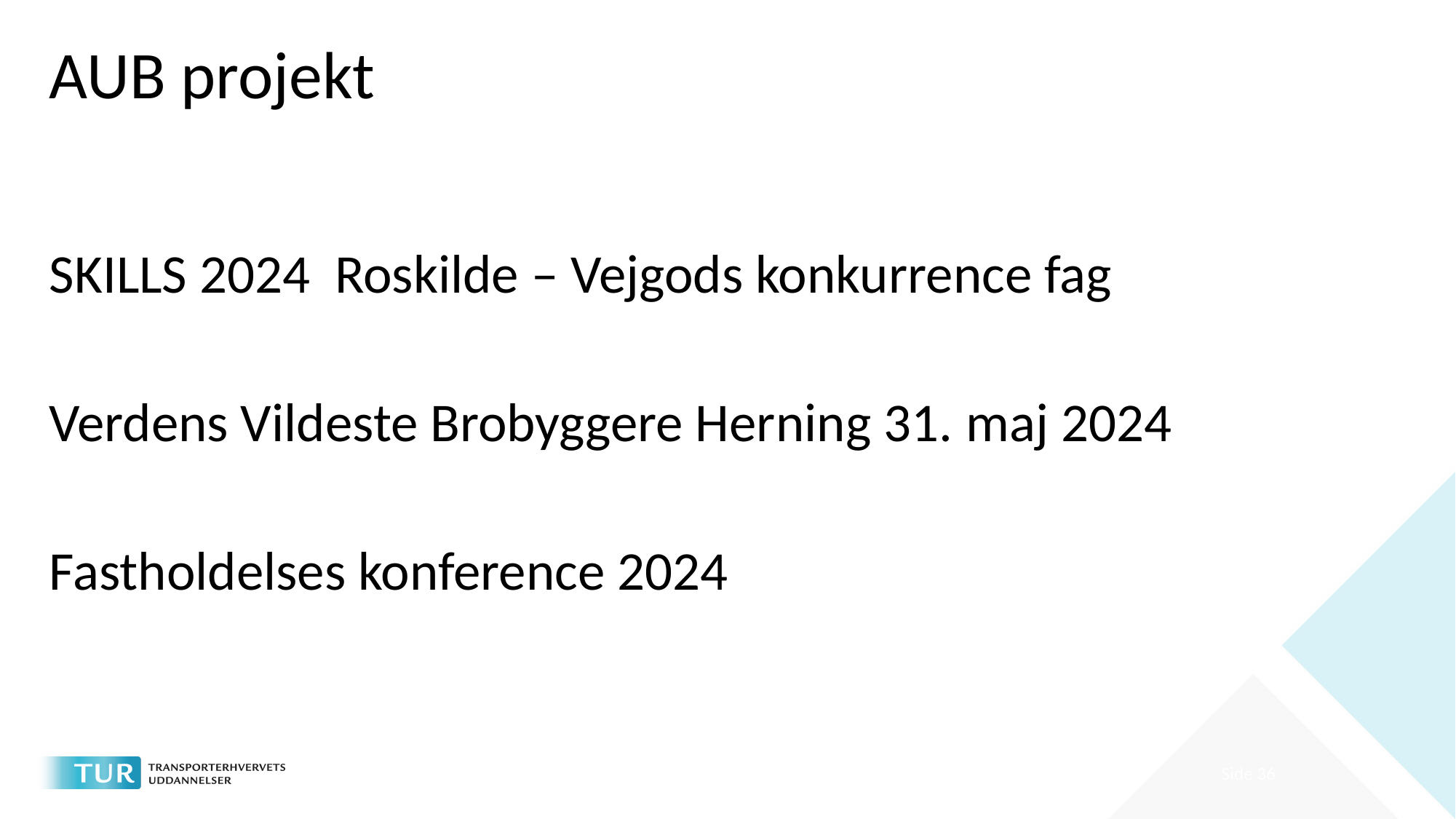

# AUB projekt

SKILLS 2024  Roskilde – Vejgods konkurrence fag

Verdens Vildeste Brobyggere Herning 31. maj 2024

Fastholdelses konference 2024